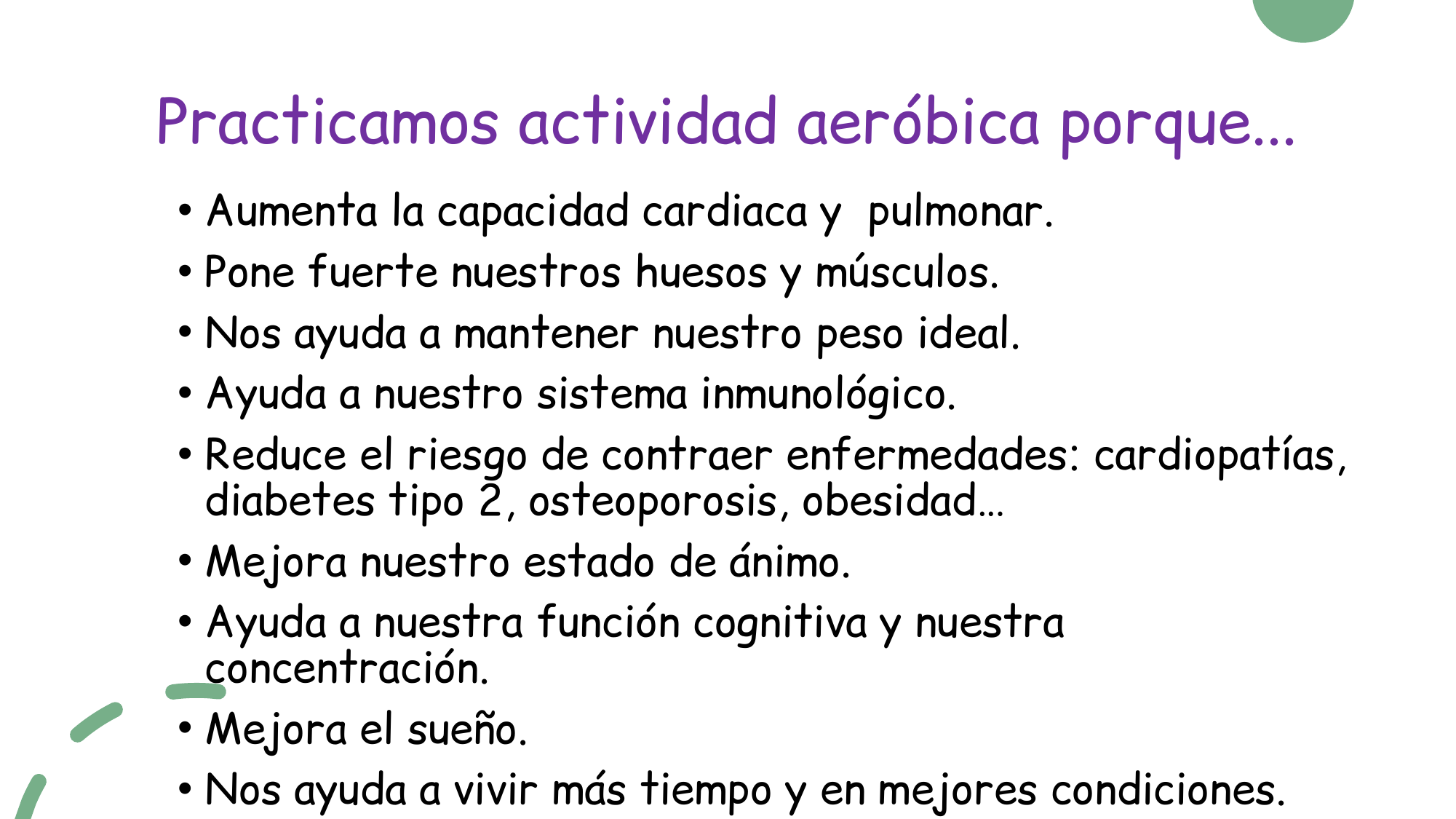

# Practicamos actividad aeróbica porque...
Aumenta la capacidad cardiaca y  pulmonar.
Pone fuerte nuestros huesos y músculos.
Nos ayuda a mantener nuestro peso ideal.
Ayuda a nuestro sistema inmunológico.
Reduce el riesgo de contraer enfermedades: cardiopatías, diabetes tipo 2, osteoporosis, obesidad…
Mejora nuestro estado de ánimo.
Ayuda a nuestra función cognitiva y nuestra concentración.
Mejora el sueño.
Nos ayuda a vivir más tiempo y en mejores condiciones.